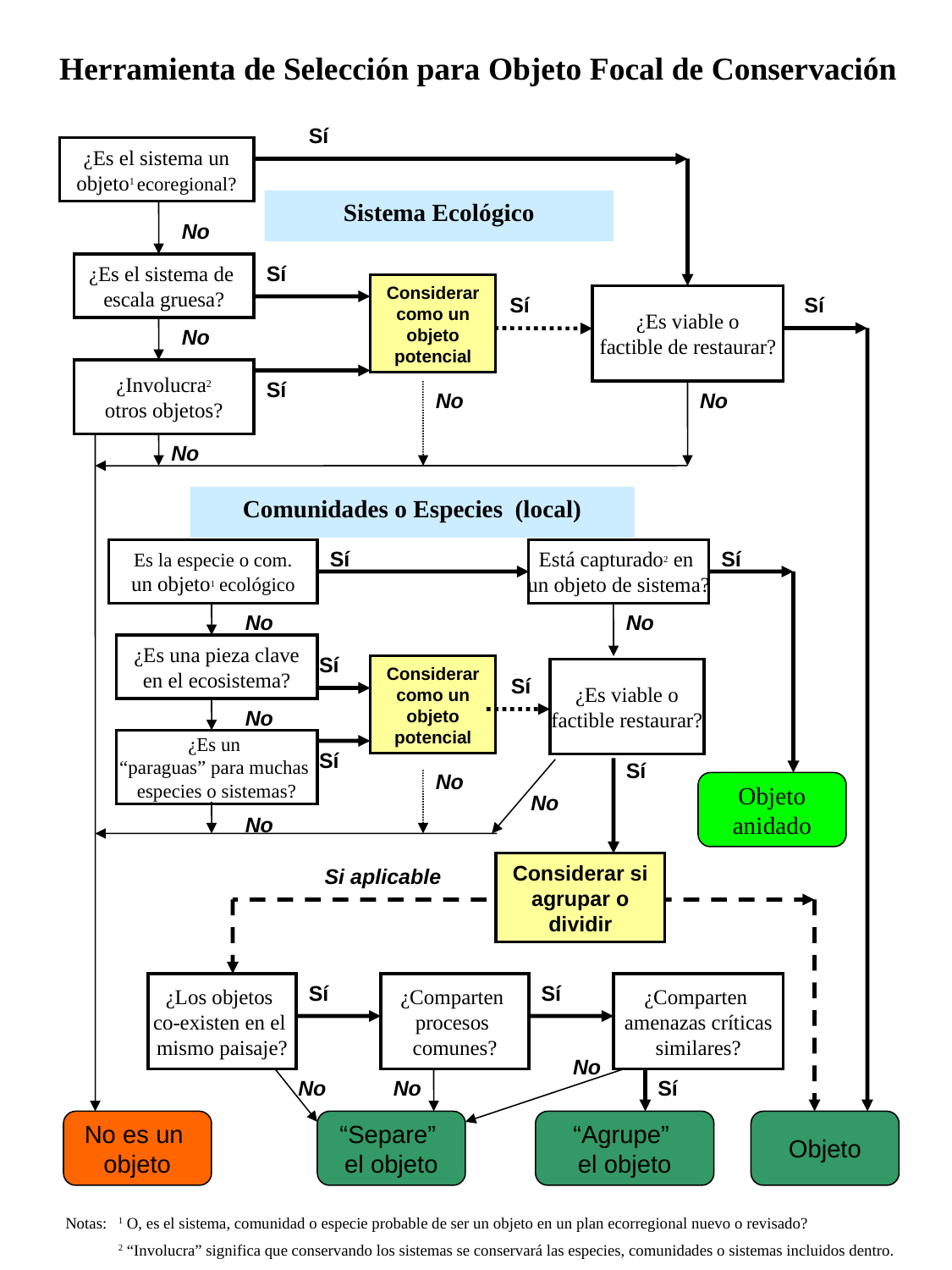

Herramienta de Selección para Objeto Focal de Conservación
Sí
¿Es el sistema un
objeto1 ecoregional?

Sistema Ecológico

No
¿Es el sistema de
escala gruesa?
Sí
Considerar como un objeto potencial
Sí
¿Es viable o
factible de restaurar?
Sí

No

¿Involucra2
otros objetos?
Sí

No

No

No

Comunidades o Especies  (local)
Es la especie o com.
un objeto1 ecológico
Sí
Está capturado2 en
un objeto de sistema?
Sí

No
No

¿Es una pieza clave
en el ecosistema?
Sí
Considerar como un objeto potencial
¿Es viable o
factible restaurar?
  Sí

No

¿Es un
“paraguas” para muchas
especies o sistemas?
Sí

Sí

No

Objeto
anidado
No

No

Considerar si agrupar o dividir
Si aplicable

¿Los objetos
co-existen en el
mismo paisaje?
Sí
¿Comparten
procesos
comunes?
Sí
¿Comparten
amenazas críticas
similares?

No

No
No

Sí

No es un
objeto
“Separe”
el objeto
“Agrupe”
el objeto
Objeto
Notas:
1 O, es el sistema, comunidad o especie probable de ser un objeto en un plan ecorregional nuevo o revisado?
2 “Involucra” significa que conservando los sistemas se conservará las especies, comunidades o sistemas incluidos dentro.